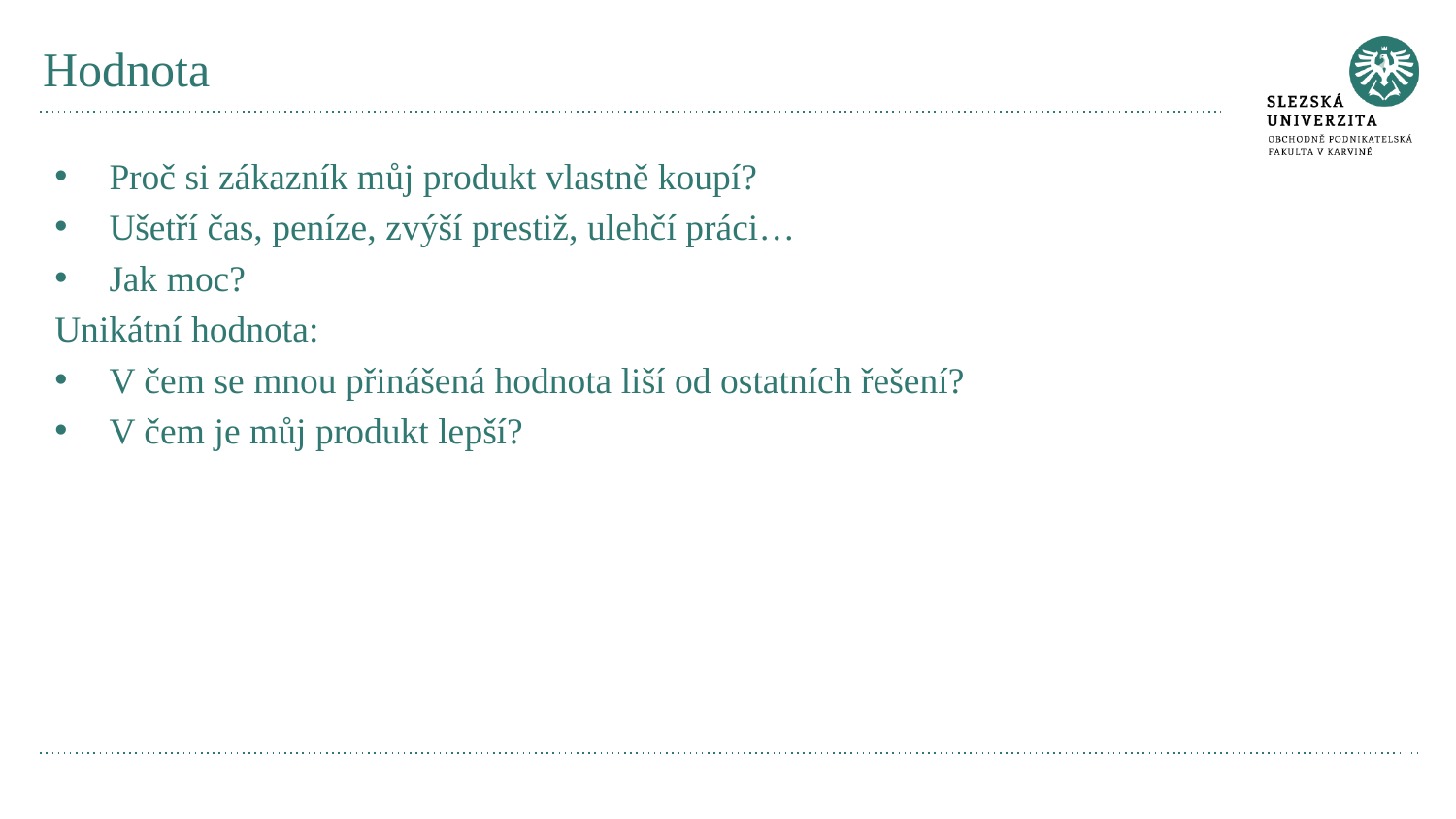

# Hodnota
Proč si zákazník můj produkt vlastně koupí?
Ušetří čas, peníze, zvýší prestiž, ulehčí práci…
Jak moc?
Unikátní hodnota:
V čem se mnou přinášená hodnota liší od ostatních řešení?
V čem je můj produkt lepší?